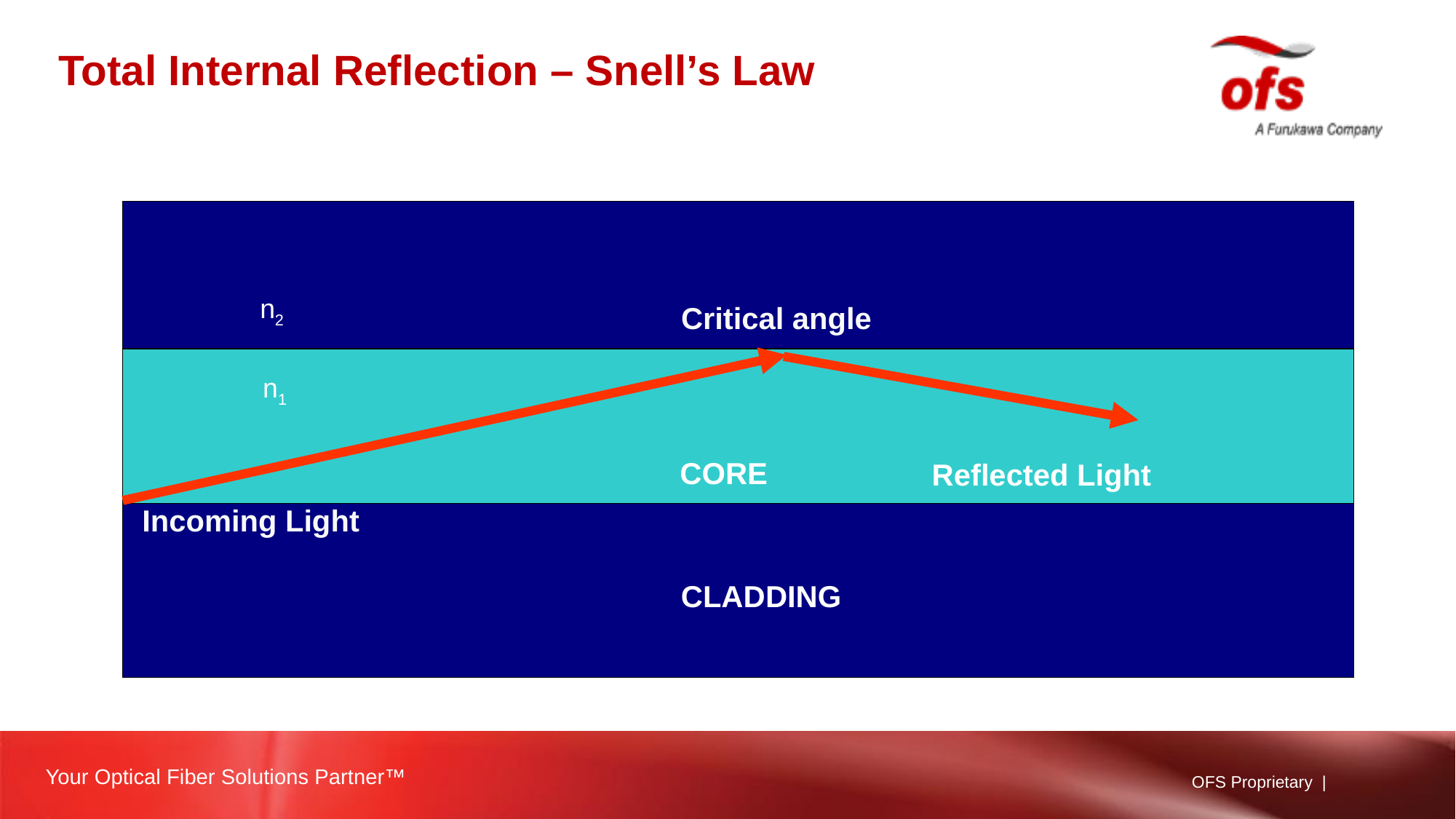

Total Internal Reflection – Snell’s Law

n2
Critical angle

n1
CORE
Reflected Light
Incoming Light
CLADDING